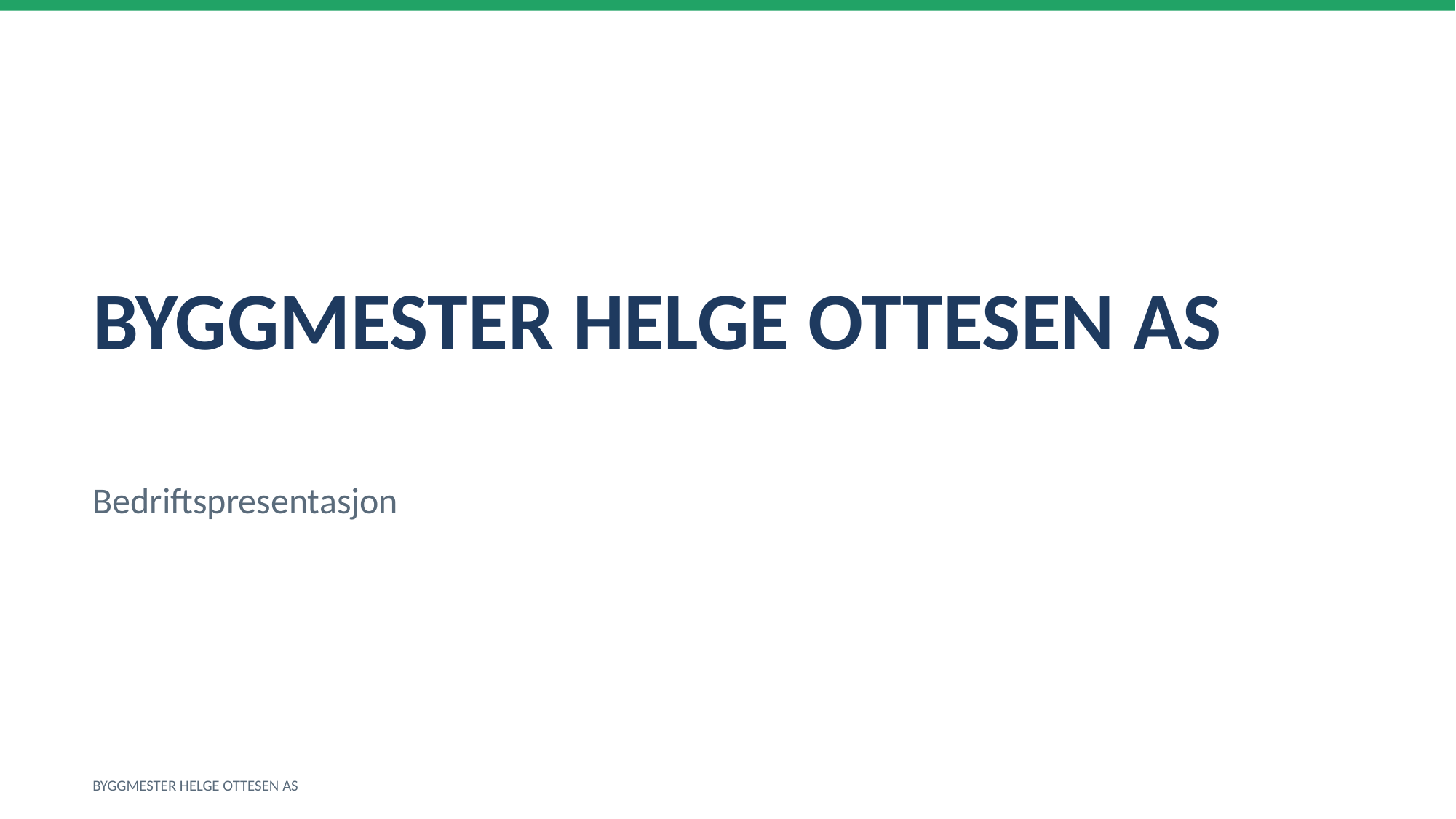

BYGGMESTER HELGE OTTESEN AS
Bedriftspresentasjon
BYGGMESTER HELGE OTTESEN AS